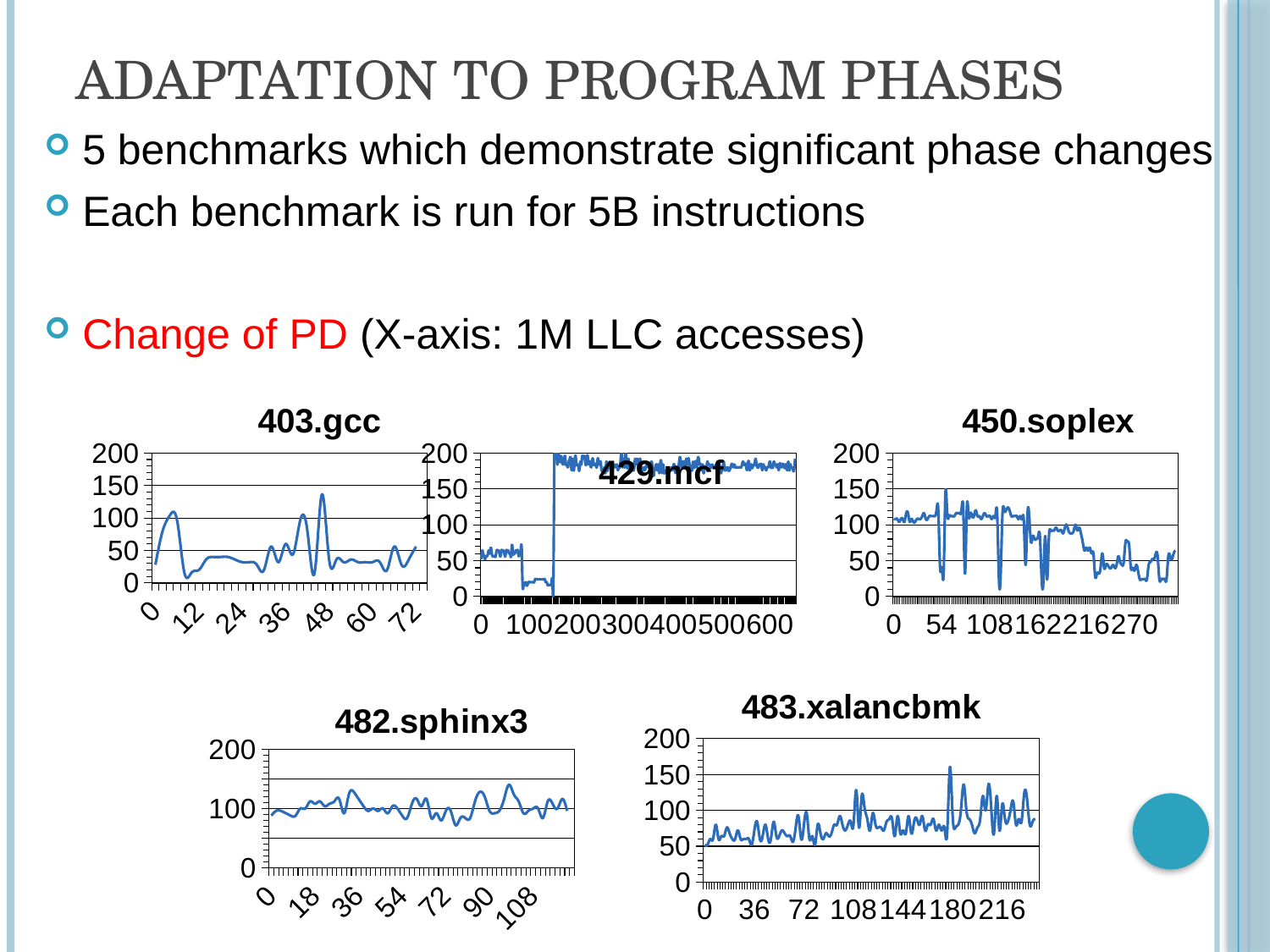

# Adaptation to Program Phases
5 benchmarks which demonstrate significant phase changes
Each benchmark is run for 5B instructions

Change of PD (X-axis: 1M LLC accesses)

[unsupported chart]

[unsupported chart]

[unsupported chart]

[unsupported chart]

[unsupported chart]

26